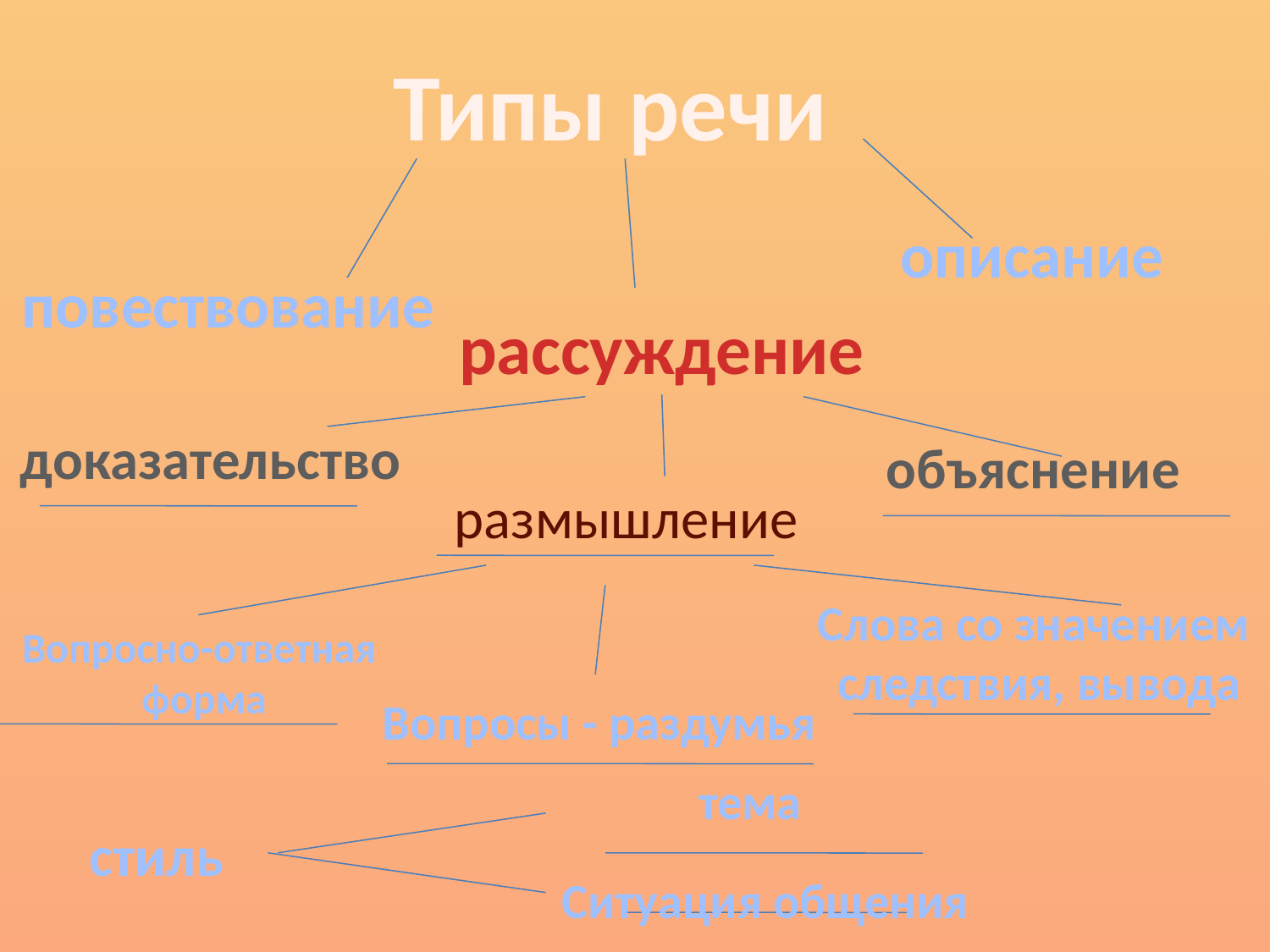

Типы речи
описание
повествование
рассуждение

доказательство
объяснение
размышление
Слова со значением
 следствия, вывода
Вопросно-ответная
 форма

Вопросы - раздумья
тема
стиль
Ситуация общения